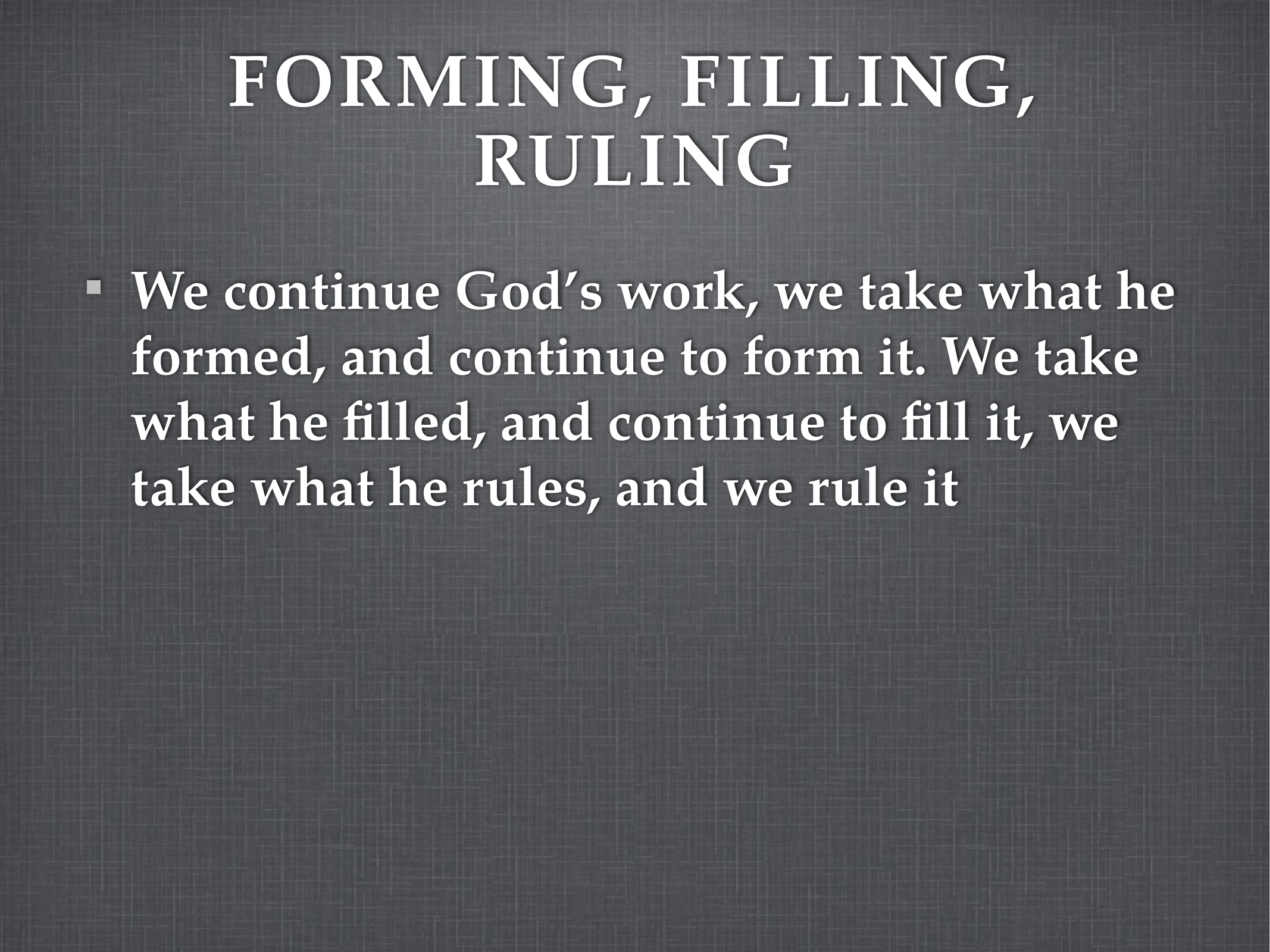

# Forming, Filling, Ruling
We continue God’s work, we take what he formed, and continue to form it. We take what he filled, and continue to fill it, we take what he rules, and we rule it